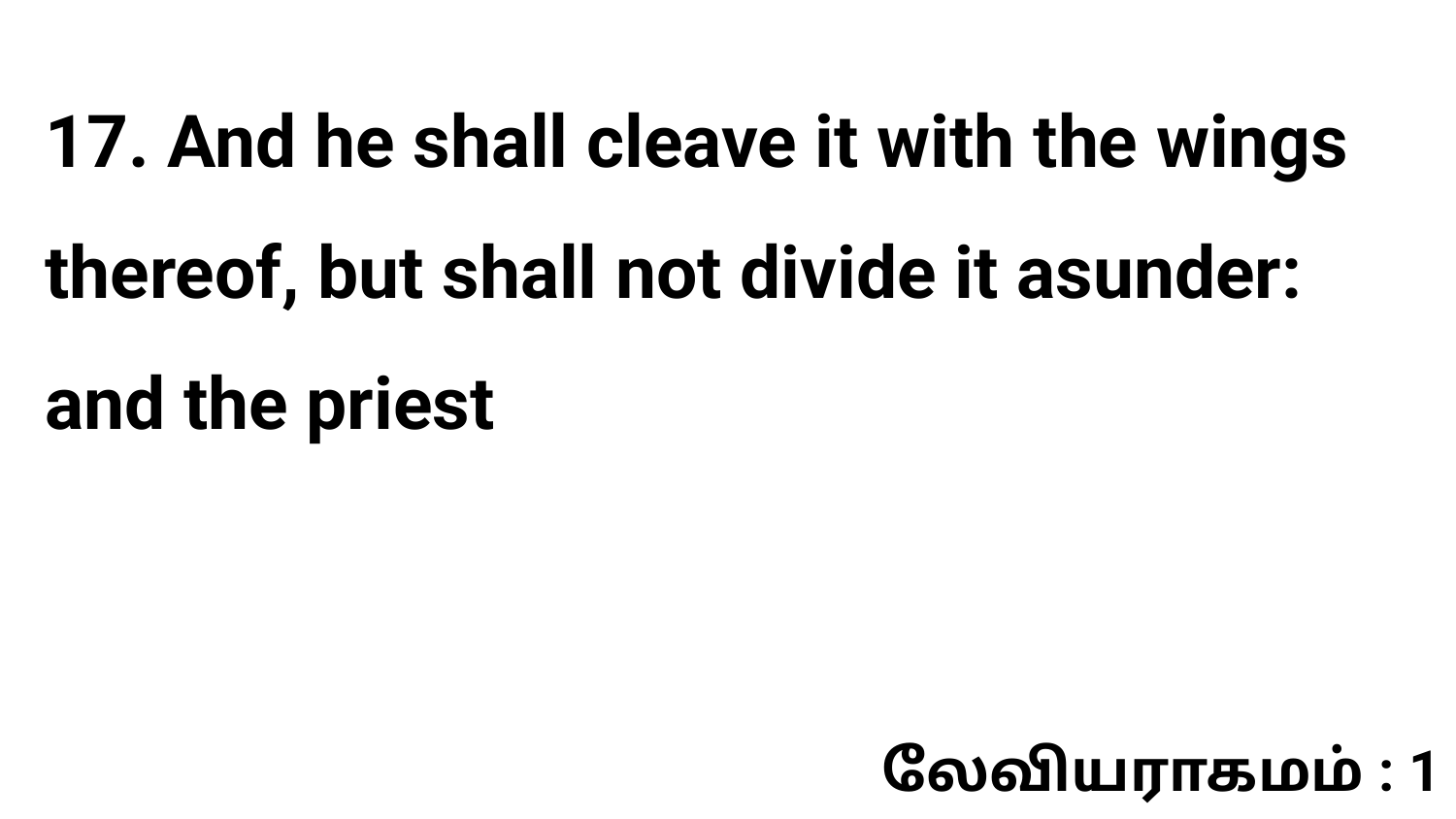

17. And he shall cleave it with the wings thereof, but shall not divide it asunder: and the priest
லேவியராகமம் : 1